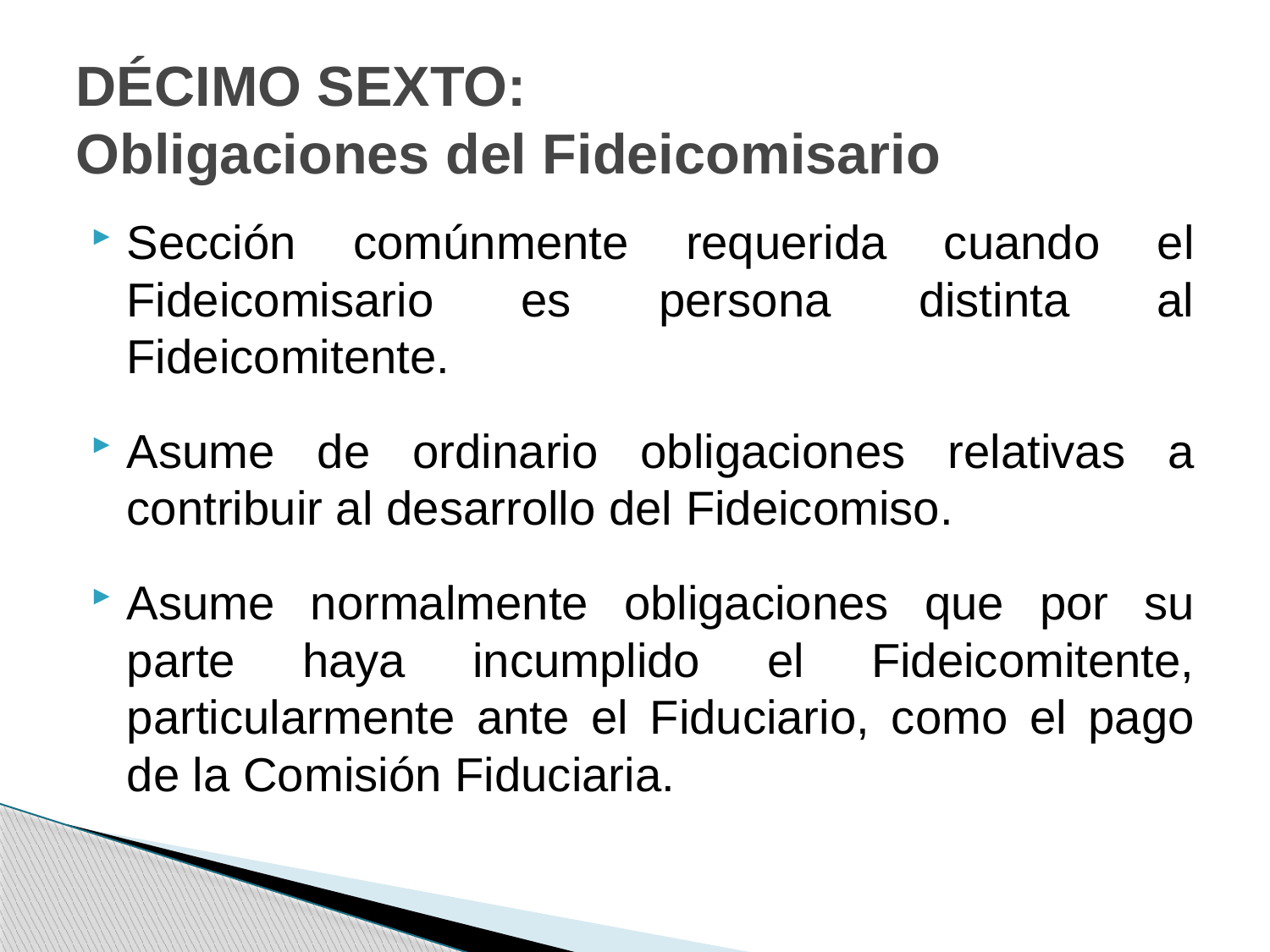

# DÉCIMO SEXTO: Obligaciones del Fideicomisario
Sección comúnmente requerida cuando el Fideicomisario es persona distinta al Fideicomitente.

Asume de ordinario obligaciones relativas a contribuir al desarrollo del Fideicomiso.

Asume normalmente obligaciones que por su parte haya incumplido el Fideicomitente, particularmente ante el Fiduciario, como el pago de la Comisión Fiduciaria.